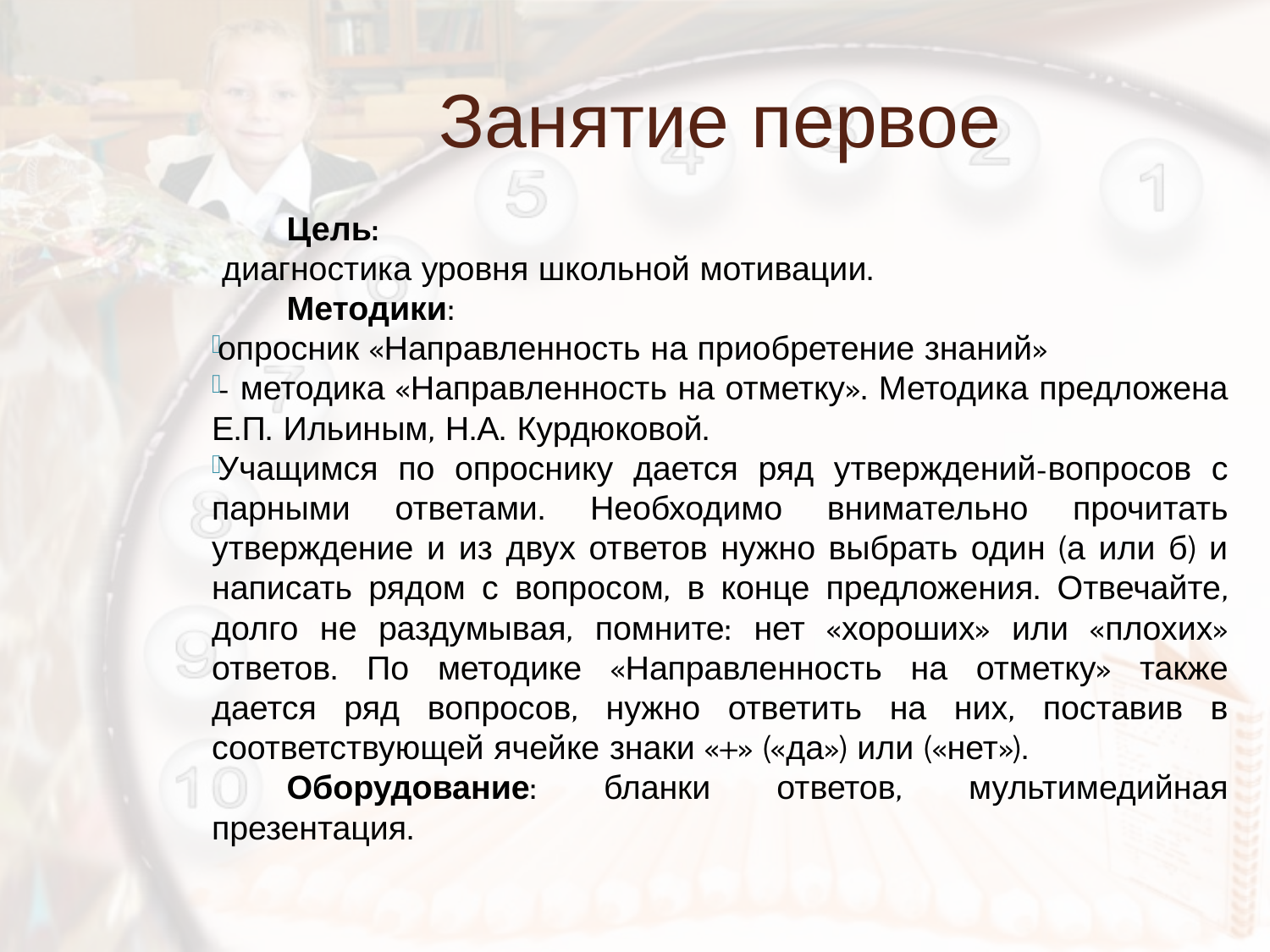

# Занятие первое
	Цель:
 диагностика уровня школьной мотивации.
	Методики:
опросник «Направленность на приобретение знаний»
- методика «Направленность на отметку». Методика предложена Е.П. Ильиным, Н.А. Курдюковой.
Учащимся по опроснику дается ряд утверждений-вопросов с парными ответами. Необходимо внимательно прочитать утверждение и из двух ответов нужно выбрать один (а или б) и написать рядом с вопросом, в конце предложения. Отвечайте, долго не раздумывая, помните: нет «хороших» или «плохих» ответов. По методике «Направленность на отметку» также дается ряд вопросов, нужно ответить на них, поставив в соответствующей ячейке знаки «+» («да») или («нет»).
	Оборудование: бланки ответов, мультимедийная презентация.